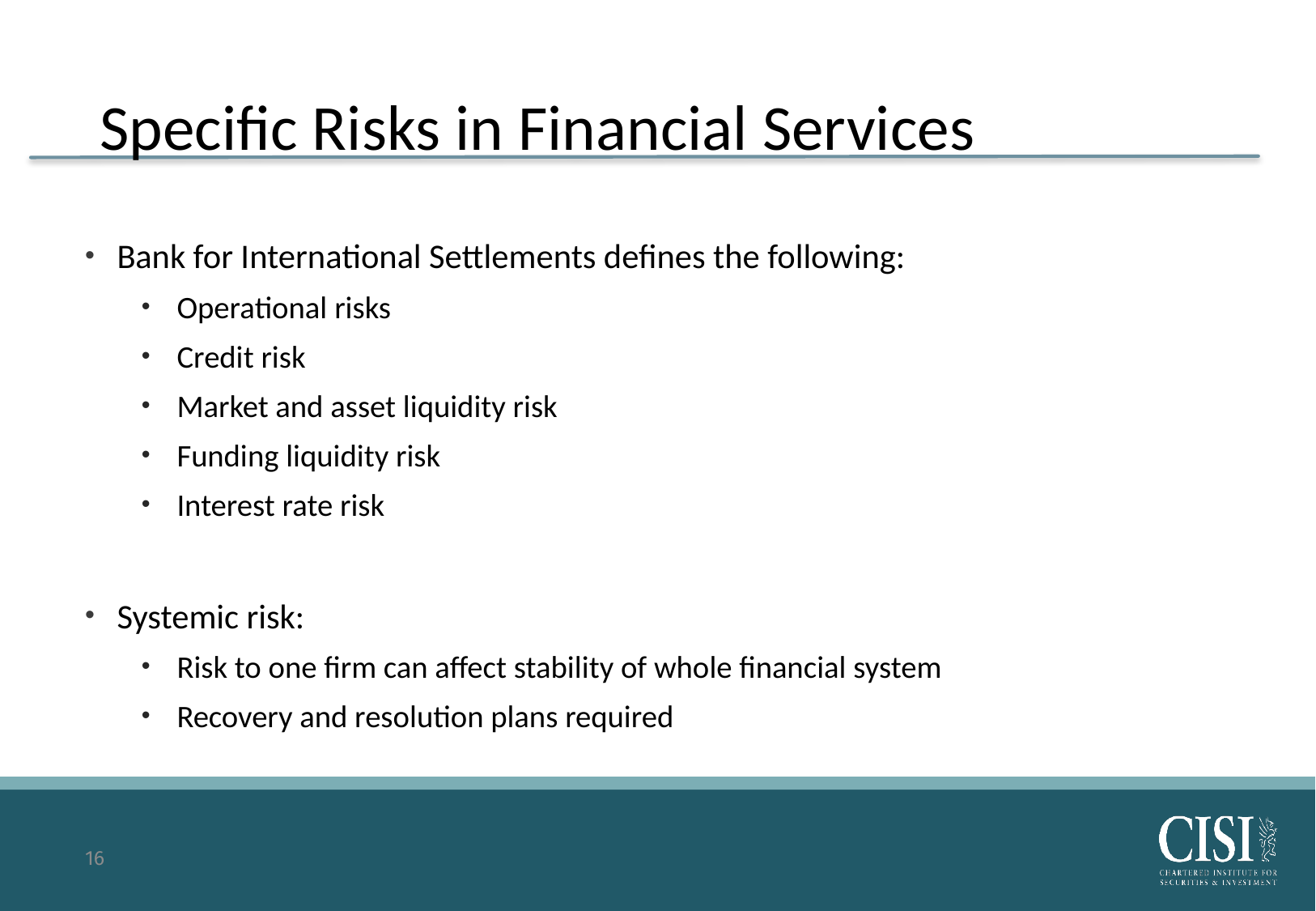

# Specific Risks in Financial Services
Bank for International Settlements defines the following:
Operational risks
Credit risk
Market and asset liquidity risk
Funding liquidity risk
Interest rate risk

Systemic risk:
Risk to one firm can affect stability of whole financial system
Recovery and resolution plans required
16